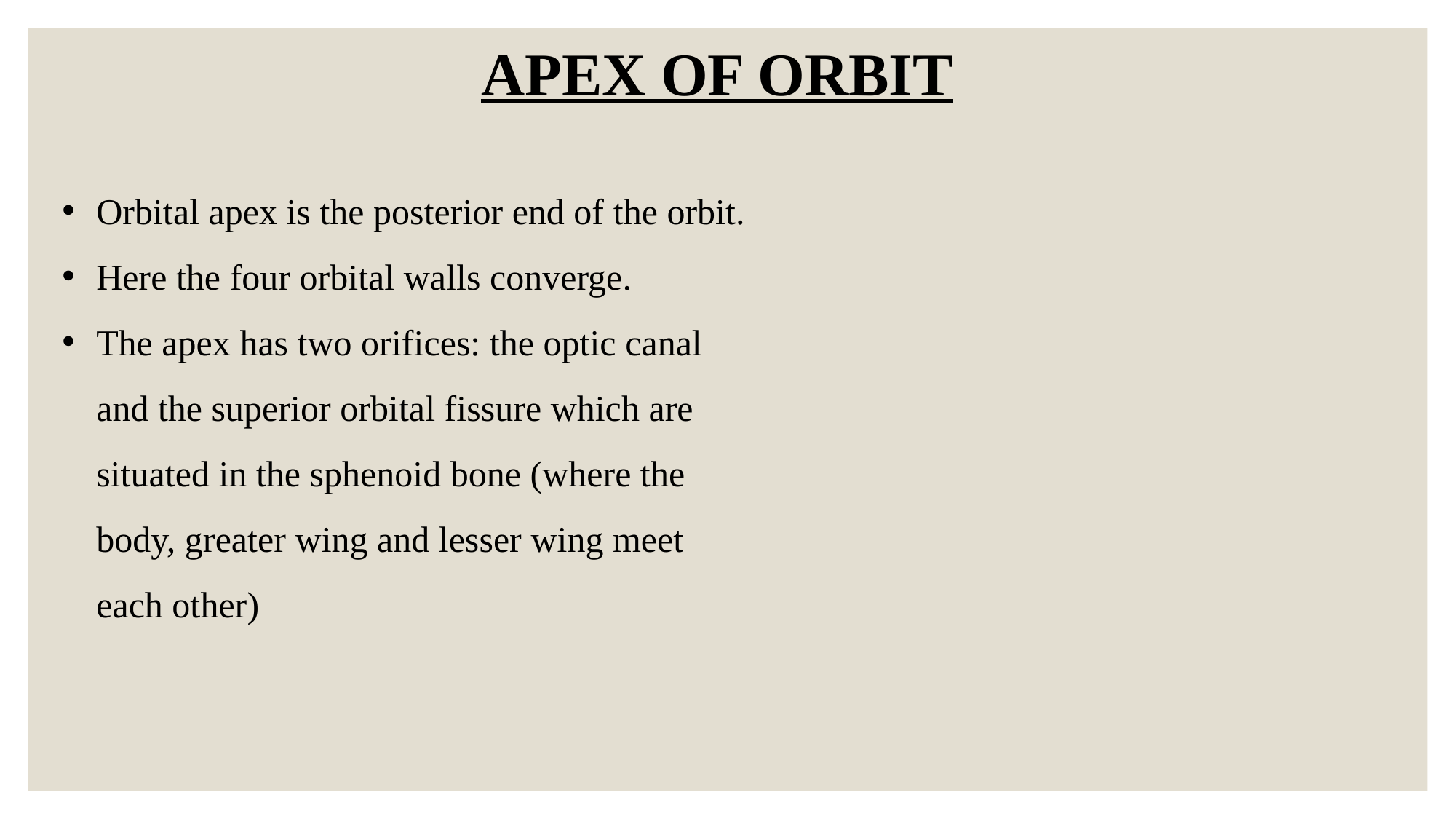

APEX OF ORBIT
Orbital apex is the posterior end of the orbit.
Here the four orbital walls converge.
The apex has two orifices: the optic canal and the superior orbital fissure which are situated in the sphenoid bone (where the body, greater wing and lesser wing meet each other)